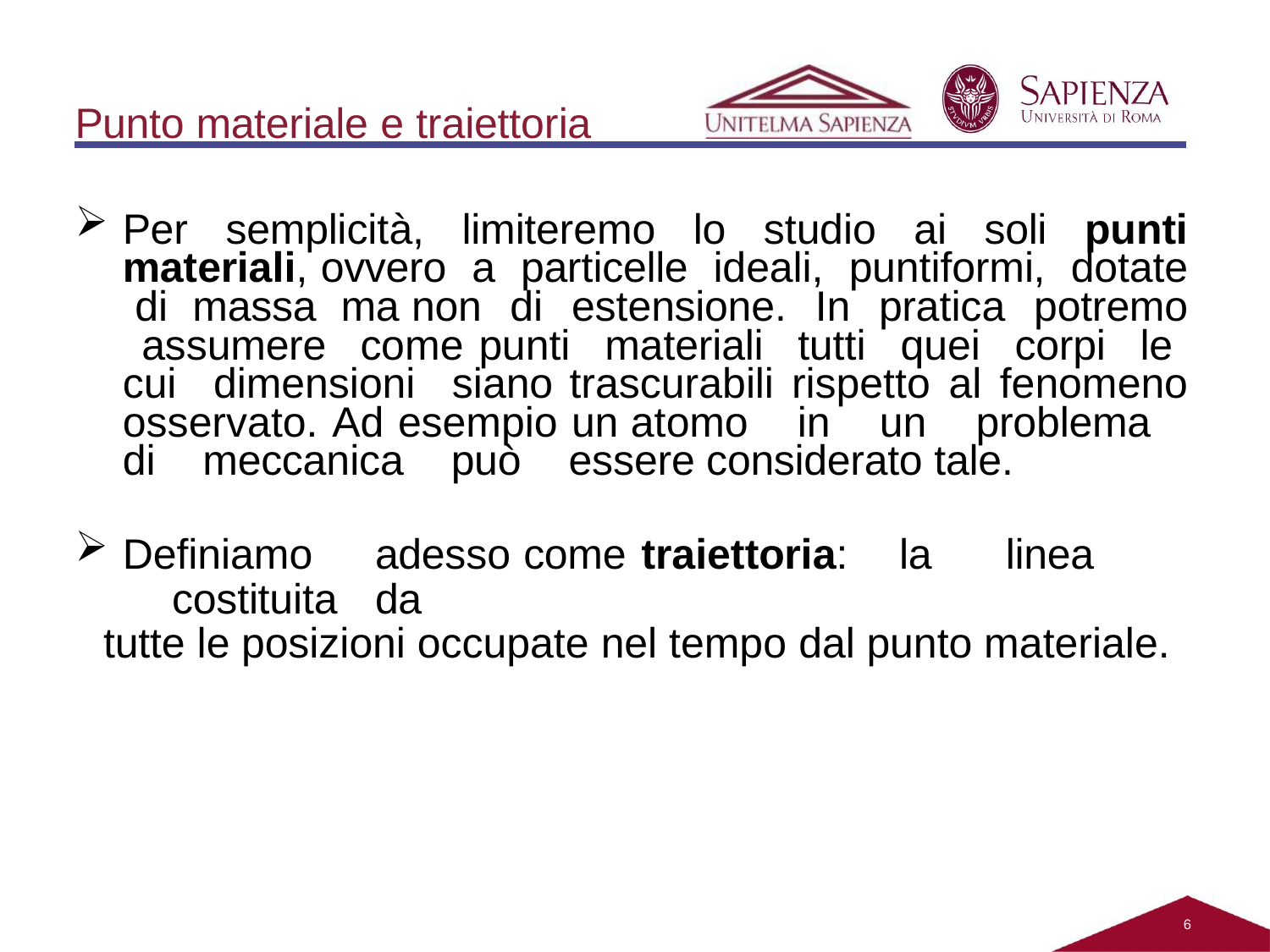

Punto materiale e traiettoria

Per semplicità, limiteremo lo studio ai soli punti materiali, ovvero  a  particelle  ideali,  puntiformi,  dotate  di  massa  ma non  di  estensione.  In  pratica  potremo  assumere  come punti  materiali  tutti  quei  corpi  le  cui  dimensioni  siano trascurabili rispetto al fenomeno osservato. Ad esempio un atomo    in    un    problema    di    meccanica    può    essere considerato tale.

Definiamo	adesso	come	traiettoria:	la	linea	costituita	da
tutte le posizioni occupate nel tempo dal punto materiale.
6